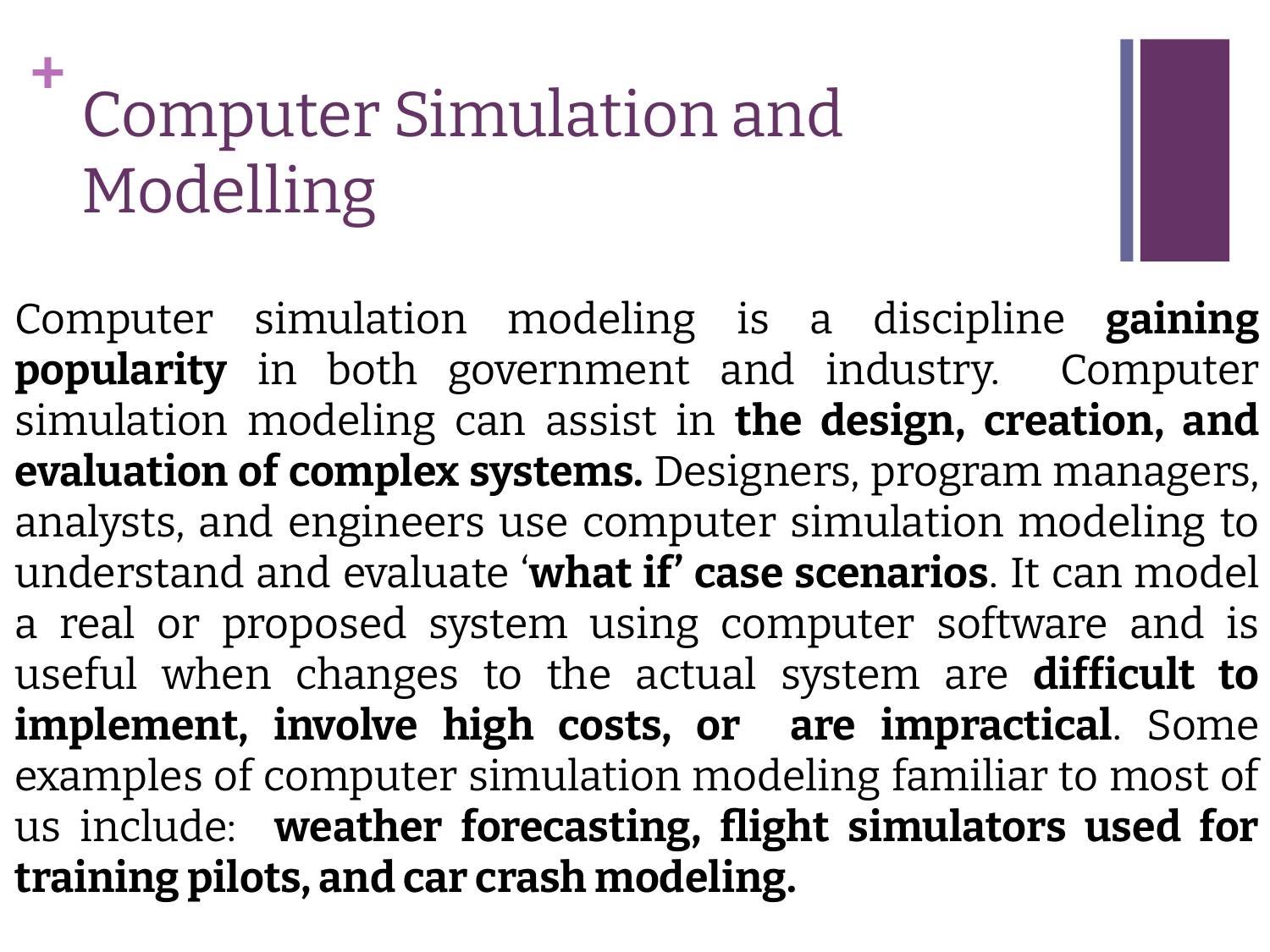

# Computer Simulation and Modelling

Computer simulation modeling is a discipline gaining popularity in both government and industry.  Computer simulation modeling can assist in the design, creation, and evaluation of complex systems. Designers, program managers, analysts, and engineers use computer simulation modeling to understand and evaluate ‘what if’ case scenarios. It can model a real or proposed system using computer software and is useful when changes to the actual system are difficult to implement, involve high costs, or  are impractical. Some examples of computer simulation modeling familiar to most of us include:  weather forecasting, flight simulators used for training pilots, and car crash modeling.